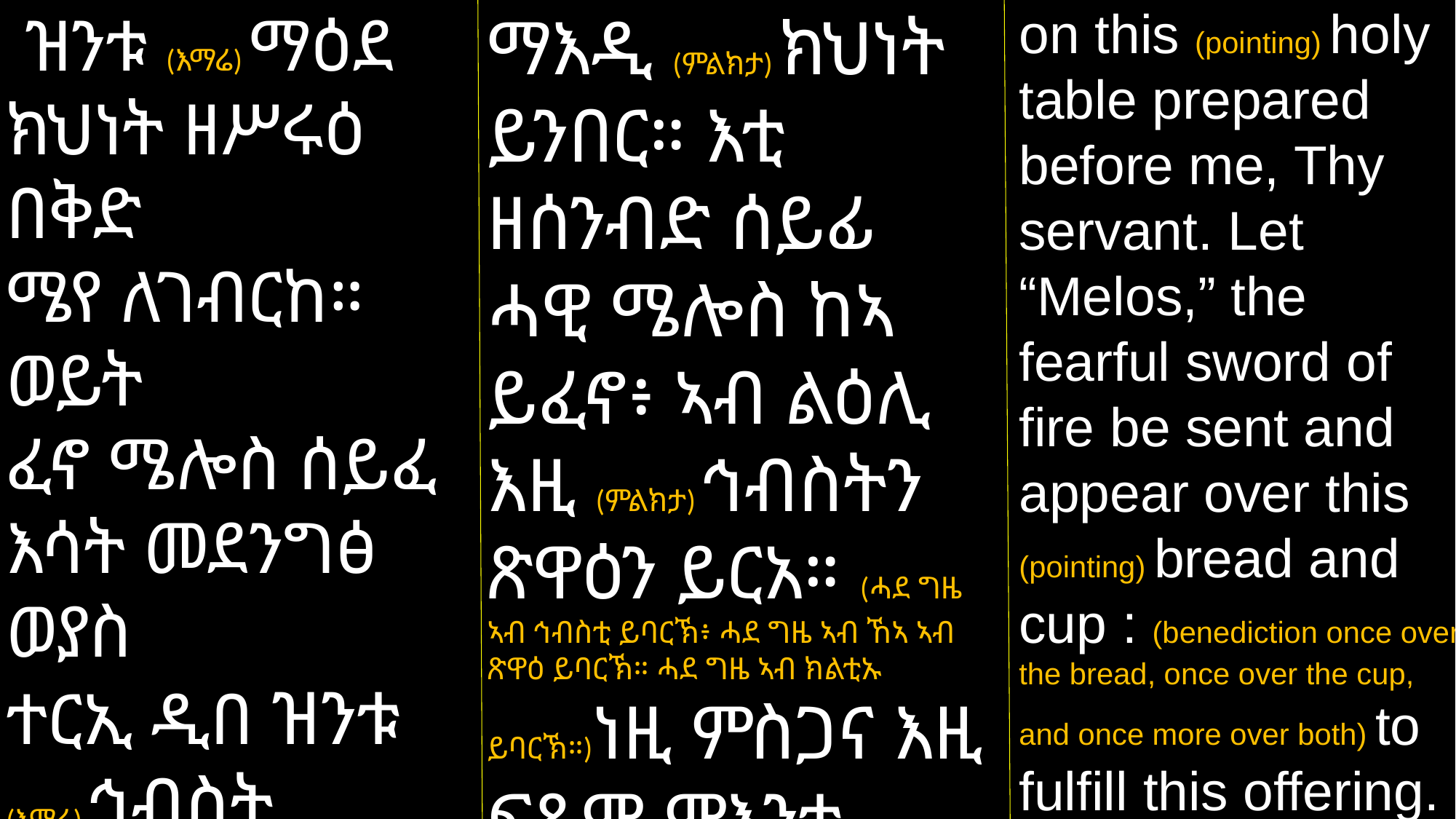

ዝንቱ (እማሬ) ማዕደ ክህነት ዘሥሩዕ በቅድ
ሜየ ለገብርከ። ወይት
ፈኖ ሜሎስ ሰይፈ እሳት መደንግፅ ወያስ
ተርኢ ዲበ ዝንቱ (እማሬ) ኅብስት ወጽዋዕ፥
(ቡራኬ ፩ ላዕለ ኅብስት ወ፩ ላዕለ ጽዋዕ፥ ወ፩ ለእለ ፪ሆሙ) ከመ ይፈጽም ዘንተ አኰቴተ።
on this (pointing) holy table prepared before me, Thy servant. Let “Melos,” the fearful sword of fire be sent and appear over this (pointing) bread and cup : (benediction once over the bread, once over the cup, and once more over both) to fulfill this offering.
ማእዲ (ምልክታ) ክህነት ይንበር። እቲ ዘሰንብድ ሰይፊ ሓዊ ሜሎስ ከኣ ይፈኖ፥ ኣብ ልዕሊ እዚ (ምልክታ) ኅብስትን ጽዋዕን ይርአ። (ሓደ ግዜ ኣብ ኅብስቲ ይባርኽ፥ ሓደ ግዜ ኣብ ኸኣ ኣብ ጽዋዕ ይባርኽ። ሓደ ግዜ ኣብ ክልቲኡ ይባርኽ።)ነዚ ምስጋና እዚ ፍጹም ምእንቲ ኽግብሮ።